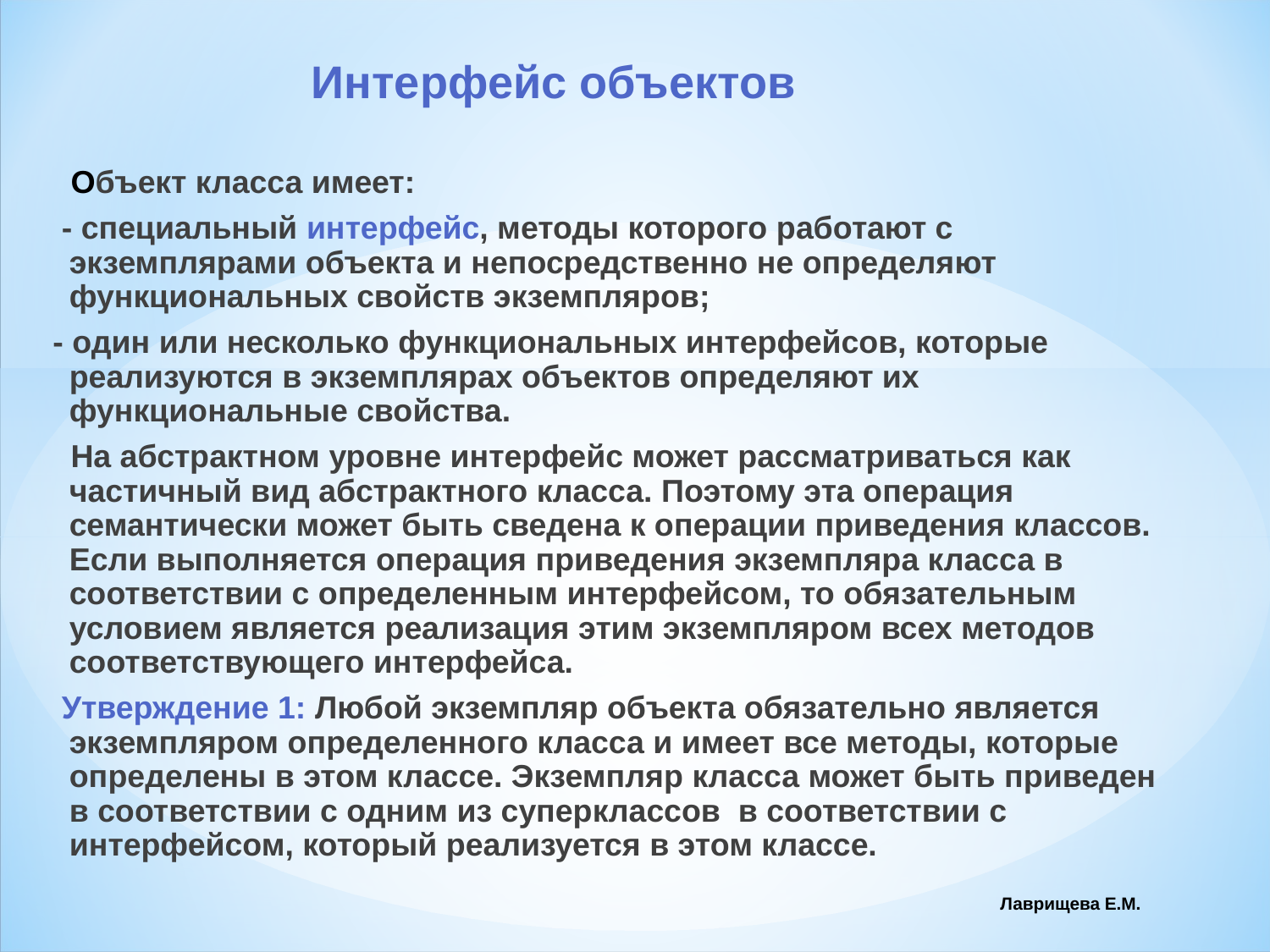

Интерфейс объектов

   Объект класса имеет:
  - специальный интерфейс, методы которого работают с экземплярами объекта и непосредственно не определяют функциональных свойств экземпляров;
 - один или несколько функциональных интерфейсов, которые реализуются в экземплярах объектов определяют их функциональные свойства.
   На абстрактном уровне интерфейс может рассматриваться как частичный вид абстрактного класса. Поэтому эта операция семантически может быть сведена к операции приведения классов. Если выполняется операция приведения экземпляра класса в соответствии с определенным интерфейсом, то обязательным условием является реализация этим экземпляром всех методов соответствующего интерфейса.
  Утверждение 1: Любой экземпляр объекта обязательно является экземпляром определенного класса и имеет все методы, которые определены в этом классе. Экземпляр класса может быть приведен в соответствии с одним из суперклассов  в соответствии с интерфейсом, который реализуется в этом классе.
Лаврищева Е.М.